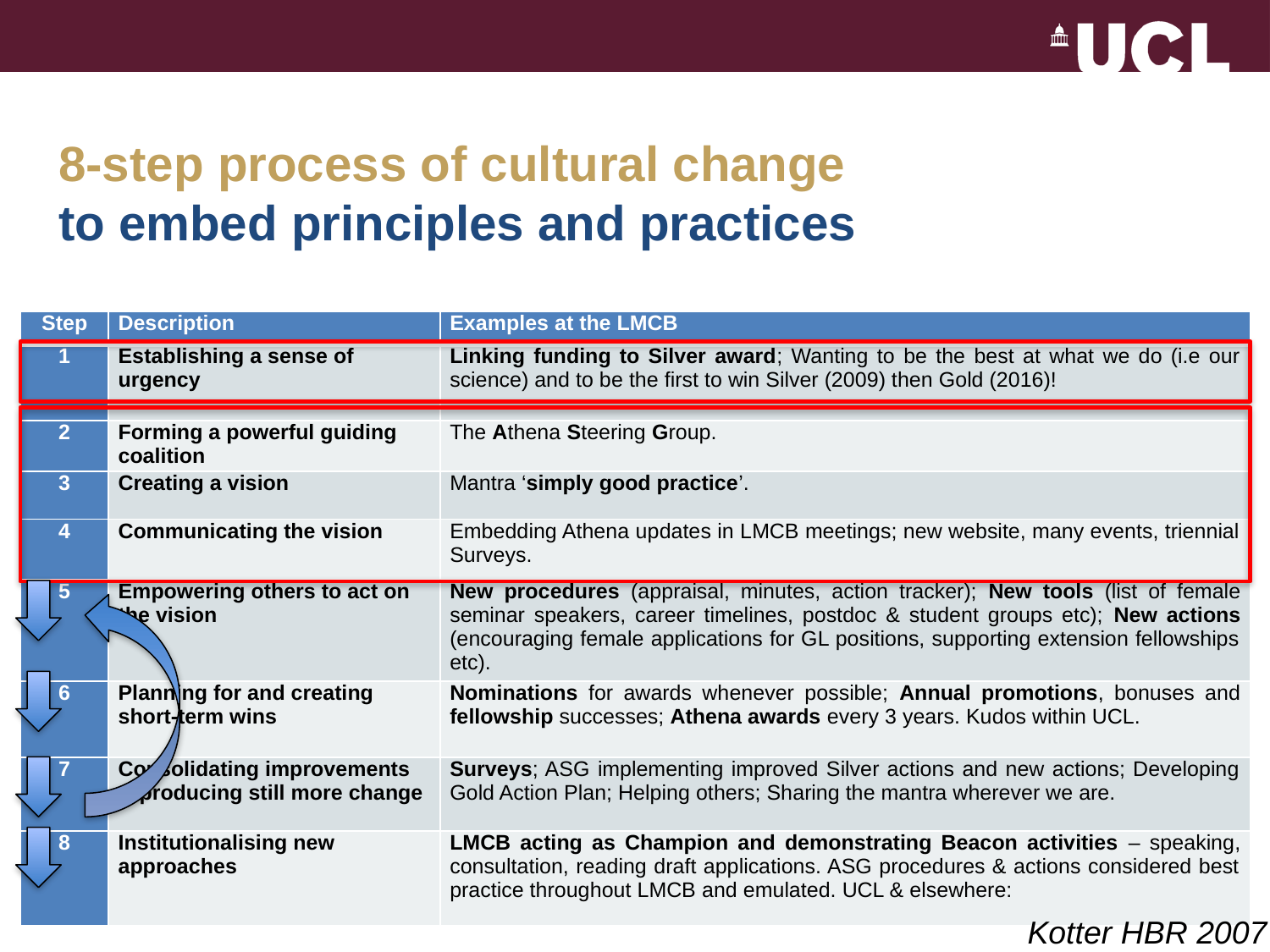

# 8-step process of cultural change to embed principles and practices
| Step | Description | Examples at the LMCB |
| --- | --- | --- |
| 1 | Establishing a sense of urgency | Linking funding to Silver award; Wanting to be the best at what we do (i.e our science) and to be the first to win Silver (2009) then Gold (2016)! |
| 2 | Forming a powerful guiding coalition | The Athena Steering Group. |
| 3 | Creating a vision | Mantra ‘simply good practice’. |
| 4 | Communicating the vision | Embedding Athena updates in LMCB meetings; new website, many events, triennial Surveys. |
| 5 | Empowering others to act on the vision | New procedures (appraisal, minutes, action tracker); New tools (list of female seminar speakers, career timelines, postdoc & student groups etc); New actions (encouraging female applications for GL positions, supporting extension fellowships etc). |
| 6 | Planning for and creating short-term wins | Nominations for awards whenever possible; Annual promotions, bonuses and fellowship successes; Athena awards every 3 years. Kudos within UCL. |
| 7 | Consolidating improvements & producing still more change | Surveys; ASG implementing improved Silver actions and new actions; Developing Gold Action Plan; Helping others; Sharing the mantra wherever we are. |
| 8 | Institutionalising new approaches | LMCB acting as Champion and demonstrating Beacon activities – speaking, consultation, reading draft applications. ASG procedures & actions considered best practice throughout LMCB and emulated. UCL & elsewhere: |

Kotter HBR 2007